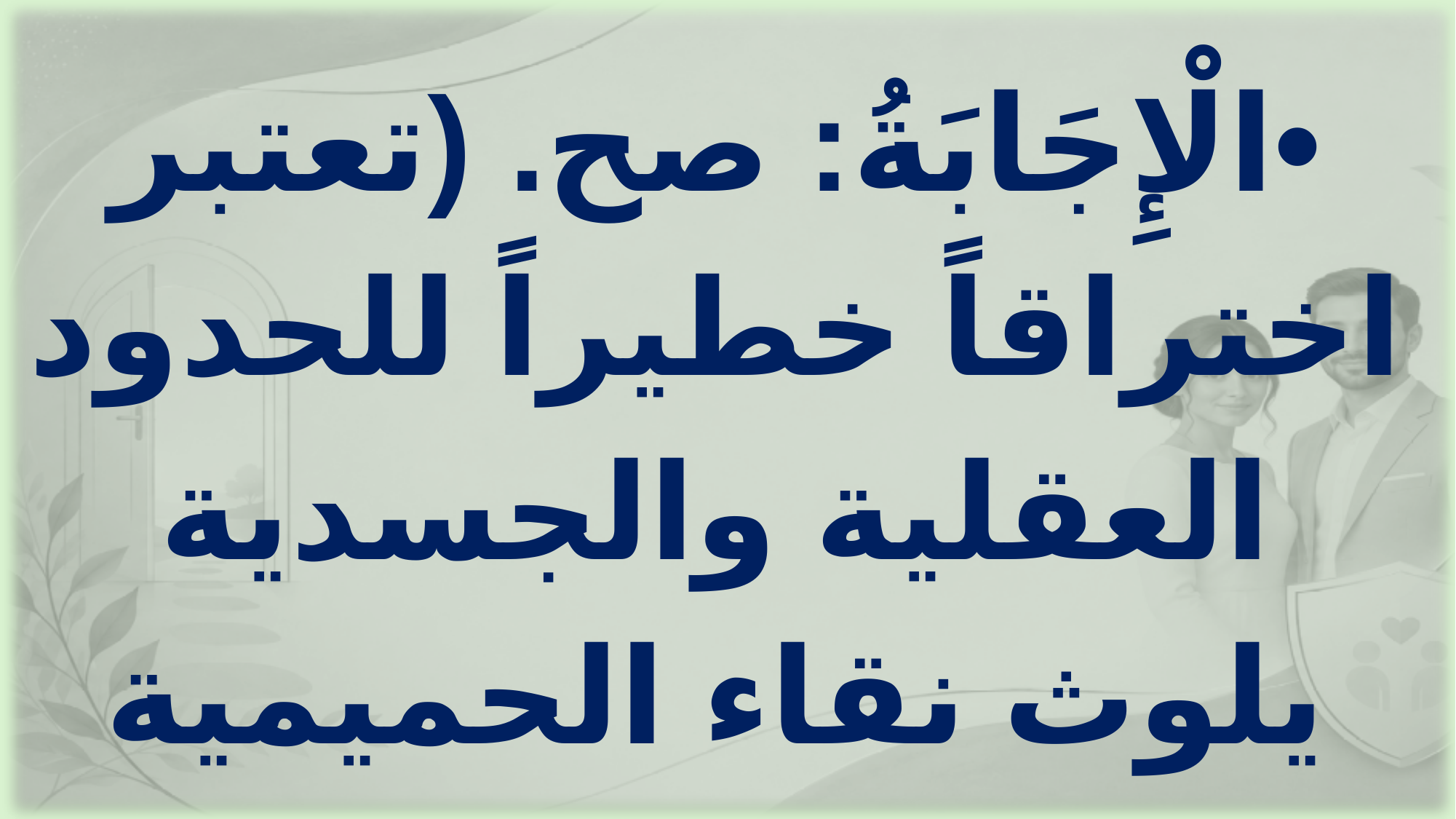

•	الْإِجَابَةُ: صح. (تعتبر اختراقاً خطيراً للحدود العقلية والجسدية يلوث نقاء الحميمية الزوجية).